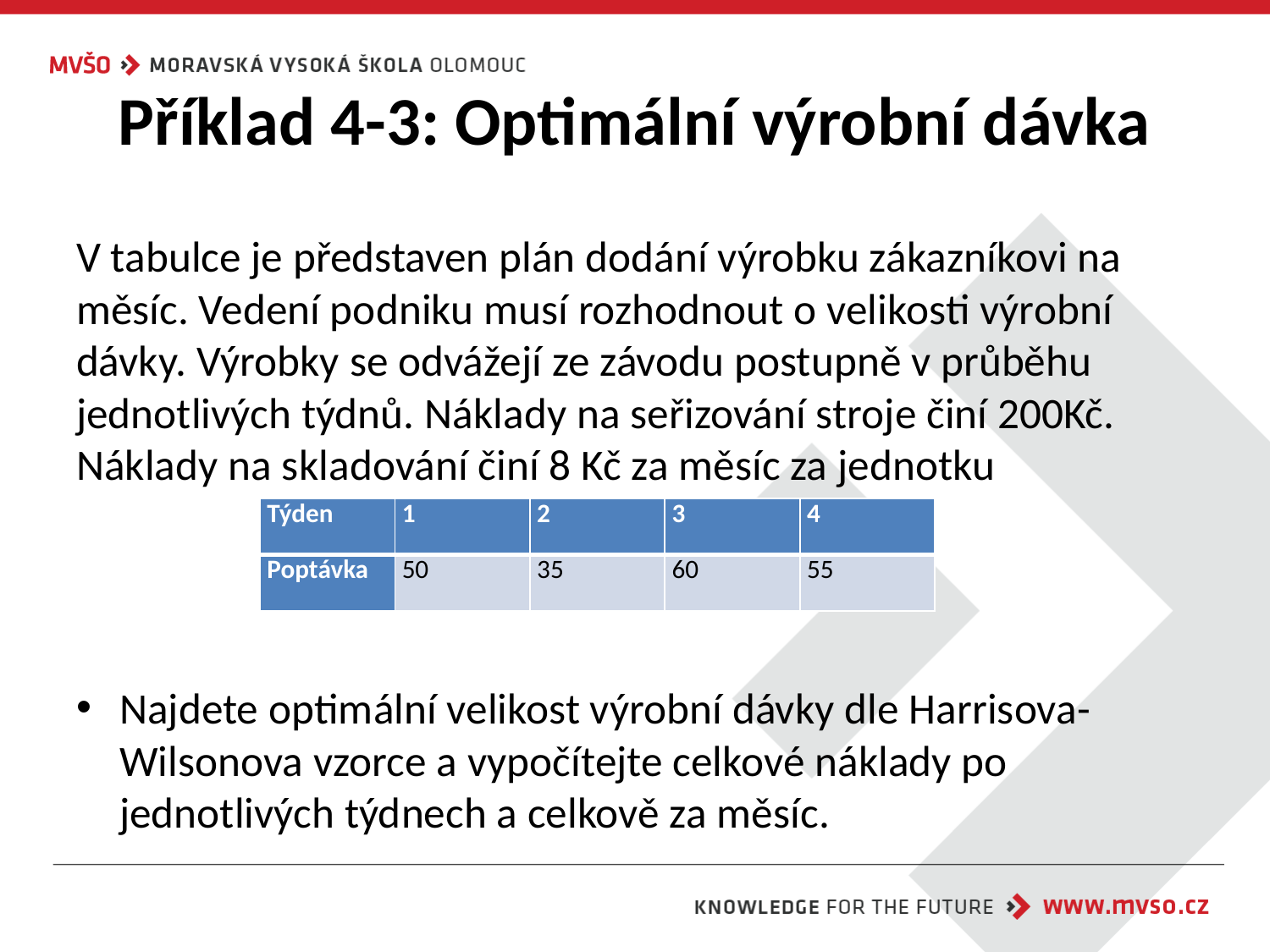

# Příklad 4-3: Optimální výrobní dávka
V tabulce je představen plán dodání výrobku zákazníkovi na měsíc. Vedení podniku musí rozhodnout o velikosti výrobní dávky. Výrobky se odvážejí ze závodu postupně v průběhu jednotlivých týdnů. Náklady na seřizování stroje činí 200Kč. Náklady na skladování činí 8 Kč za měsíc za jednotku

Najdete optimální velikost výrobní dávky dle Harrisova-Wilsonova vzorce a vypočítejte celkové náklady po jednotlivých týdnech a celkově za měsíc.

| Týden | 1 | 2 | 3 | 4 |
| --- | --- | --- | --- | --- |
| Poptávka | 50 | 35 | 60 | 55 |